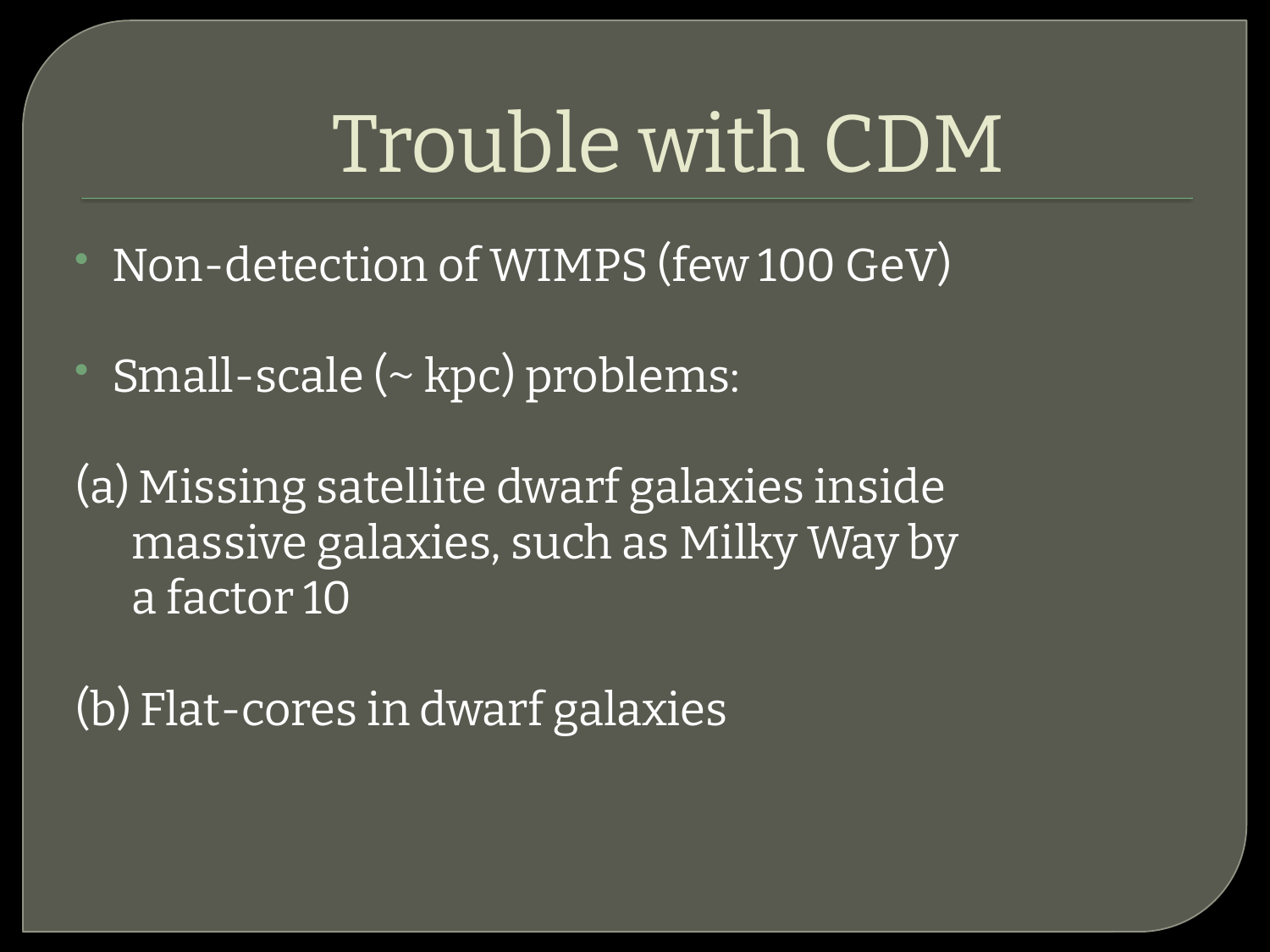

# Trouble with CDM
Non-detection of WIMPS (few 100 GeV)

Small-scale (~ kpc) problems:

(a) Missing satellite dwarf galaxies inside
      massive galaxies, such as Milky Way by
      a factor 10

(b) Flat-cores in dwarf galaxies